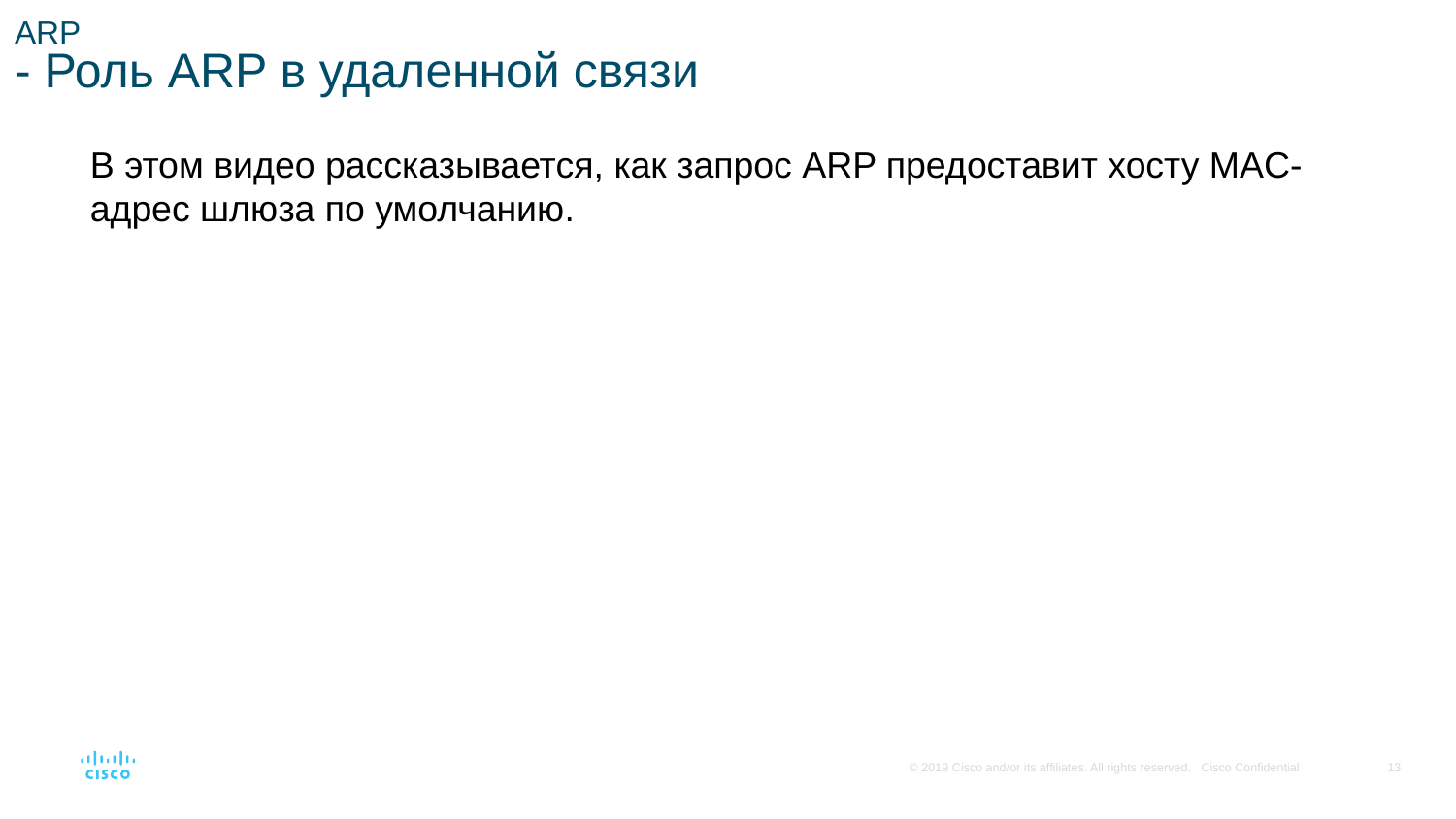

# ARP - Роль ARP в удаленной связи
В этом видео рассказывается, как запрос ARP предоставит хосту MAC-адрес шлюза по умолчанию.